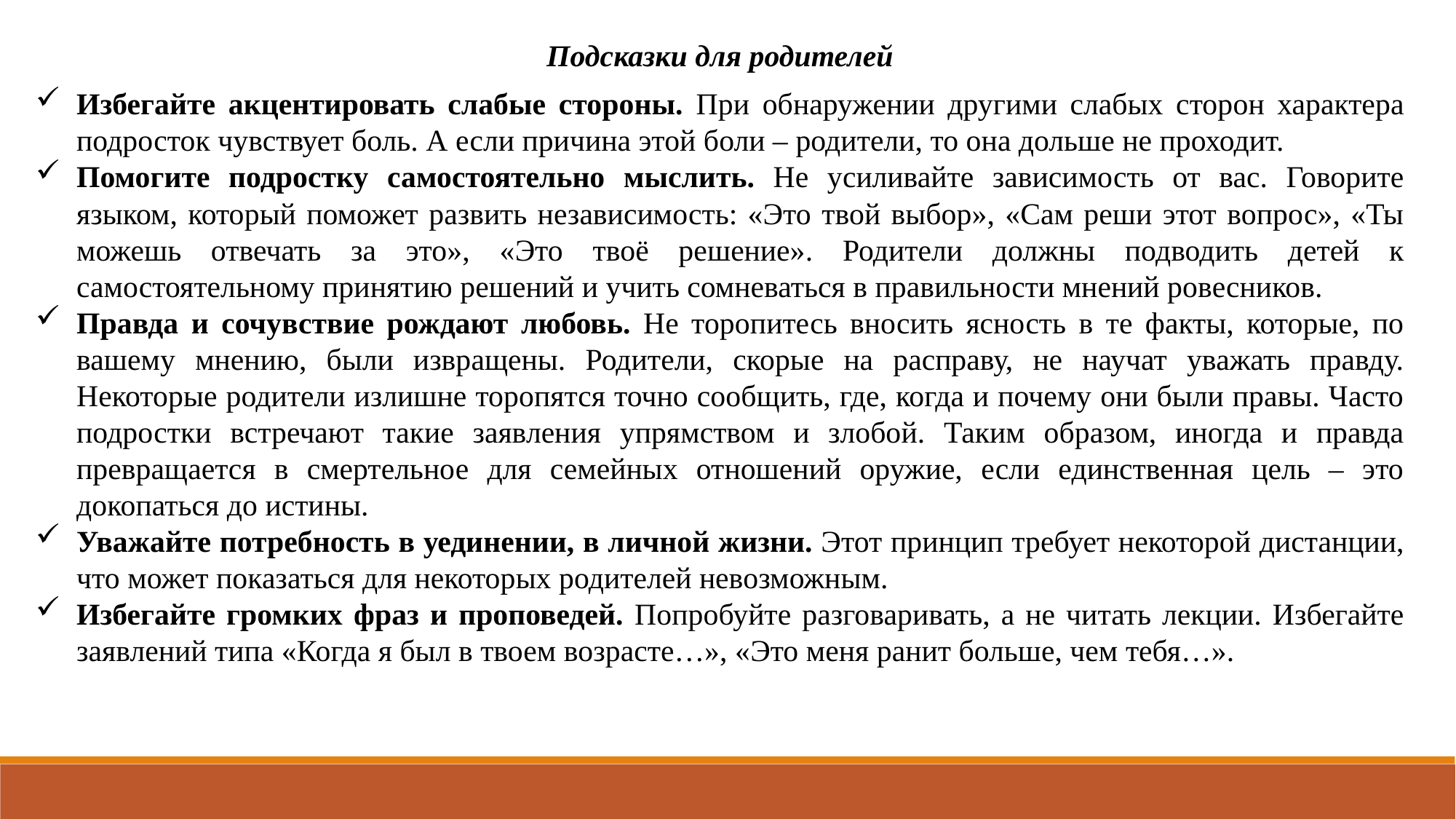

Подсказки для родителей
Избегайте акцентировать слабые стороны. При обнаружении другими слабых сторон характера подросток чувствует боль. А если причина этой боли – родители, то она дольше не проходит.
Помогите подростку самостоятельно мыслить. Не усиливайте зависимость от вас. Говорите языком, который поможет развить независимость: «Это твой выбор», «Сам реши этот вопрос», «Ты можешь отвечать за это», «Это твоё решение». Родители должны подводить детей к самостоятельному принятию решений и учить сомневаться в правильности мнений ровесников.
Правда и сочувствие рождают любовь. Не торопитесь вносить ясность в те факты, которые, по вашему мнению, были извращены. Родители, скорые на расправу, не научат уважать правду. Некоторые родители излишне торопятся точно сообщить, где, когда и почему они были правы. Часто подростки встречают такие заявления упрямством и злобой. Таким образом, иногда и правда превращается в смертельное для семейных отношений оружие, если единственная цель – это докопаться до истины.
Уважайте потребность в уединении, в личной жизни. Этот принцип требует некоторой дистанции, что может показаться для некоторых родителей невозможным.
Избегайте громких фраз и проповедей. Попробуйте разговаривать, а не читать лекции. Избегайте заявлений типа «Когда я был в твоем возрасте…», «Это меня ранит больше, чем тебя…».